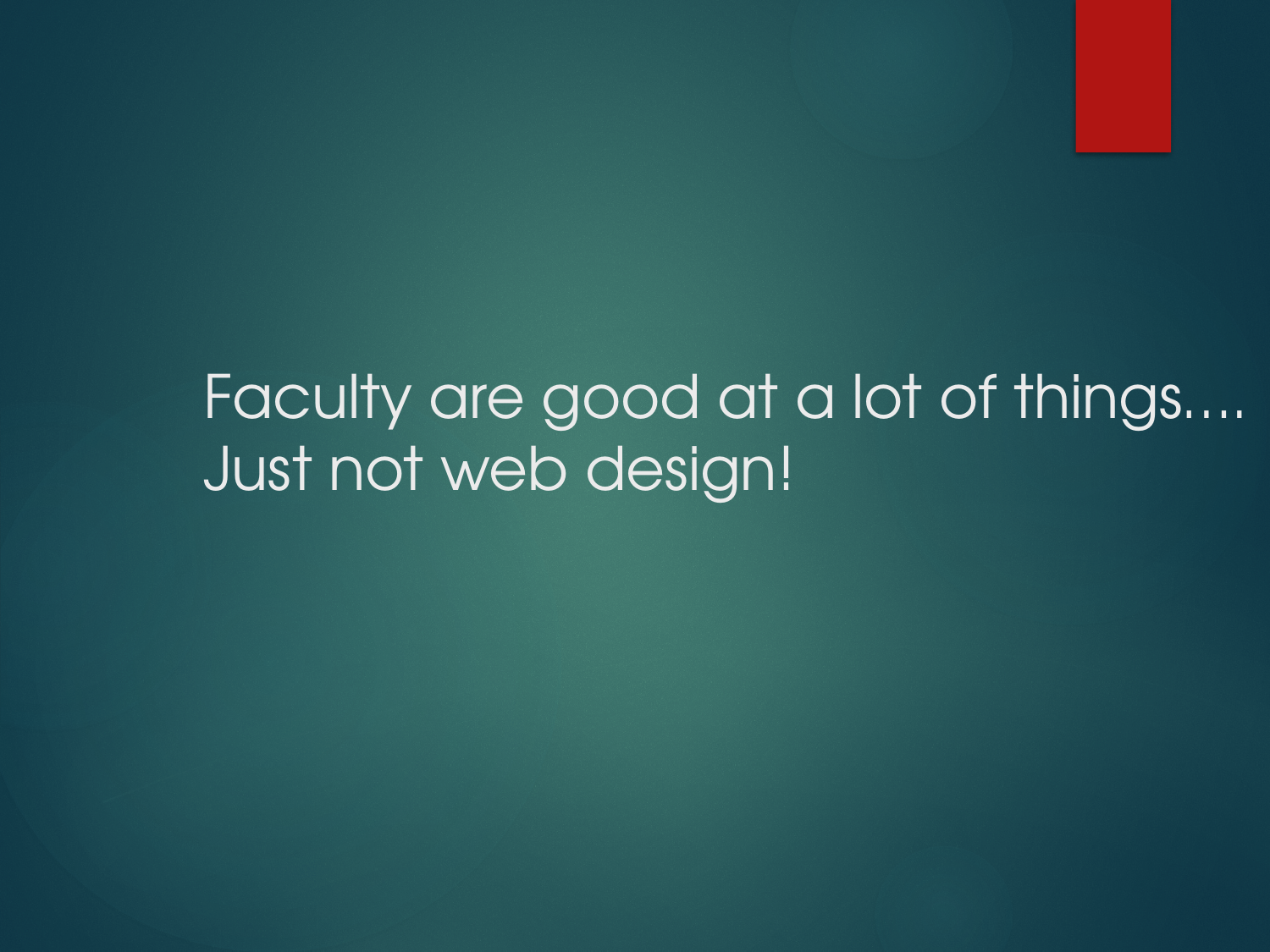

Faculty are good at a lot of things….
Just not web design!